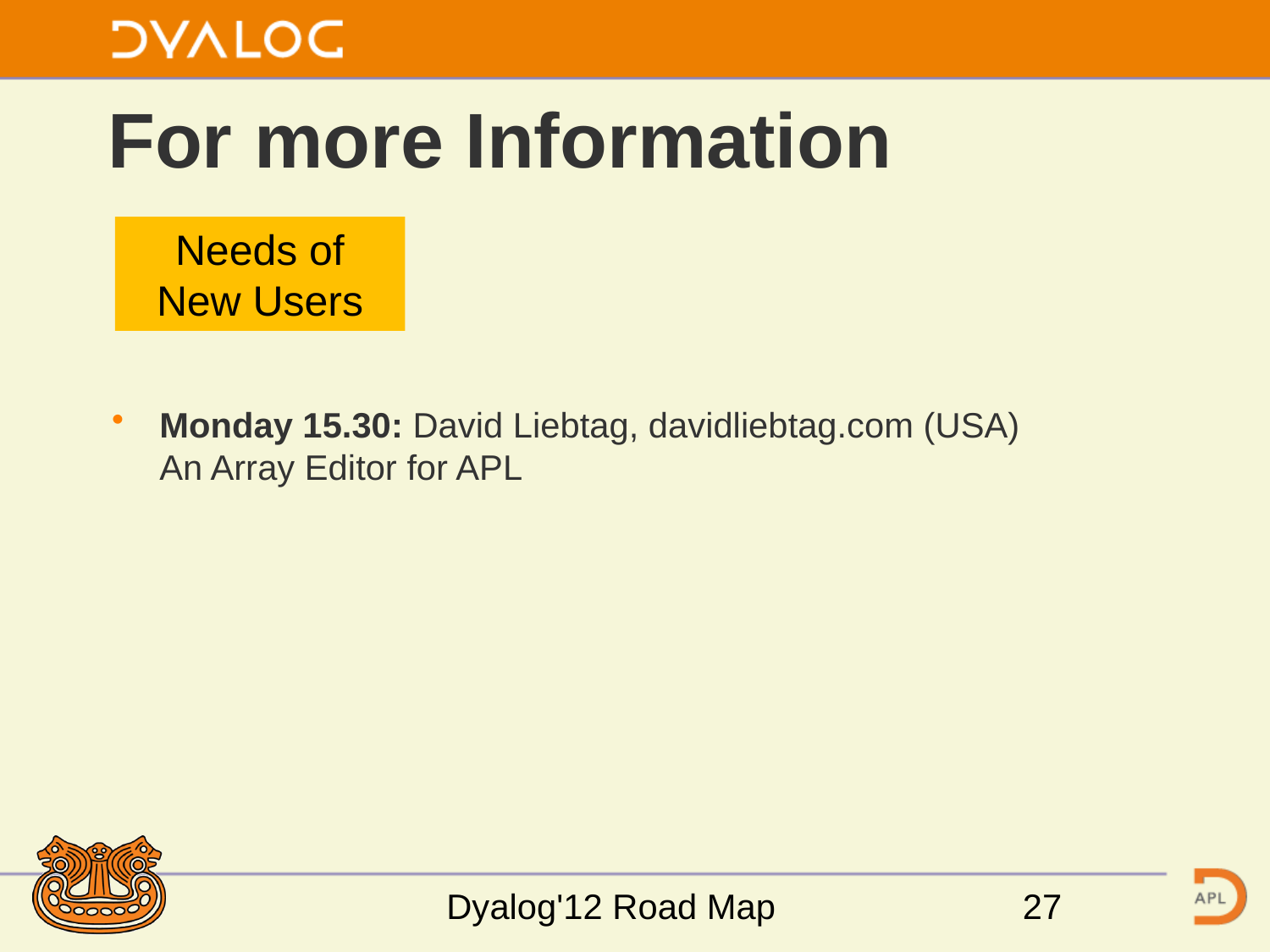

# For more Information
Needs of
New Users
Monday 15.30: David Liebtag, davidliebtag.com (USA)
An Array Editor for APL

Dyalog'12 Road Map
27